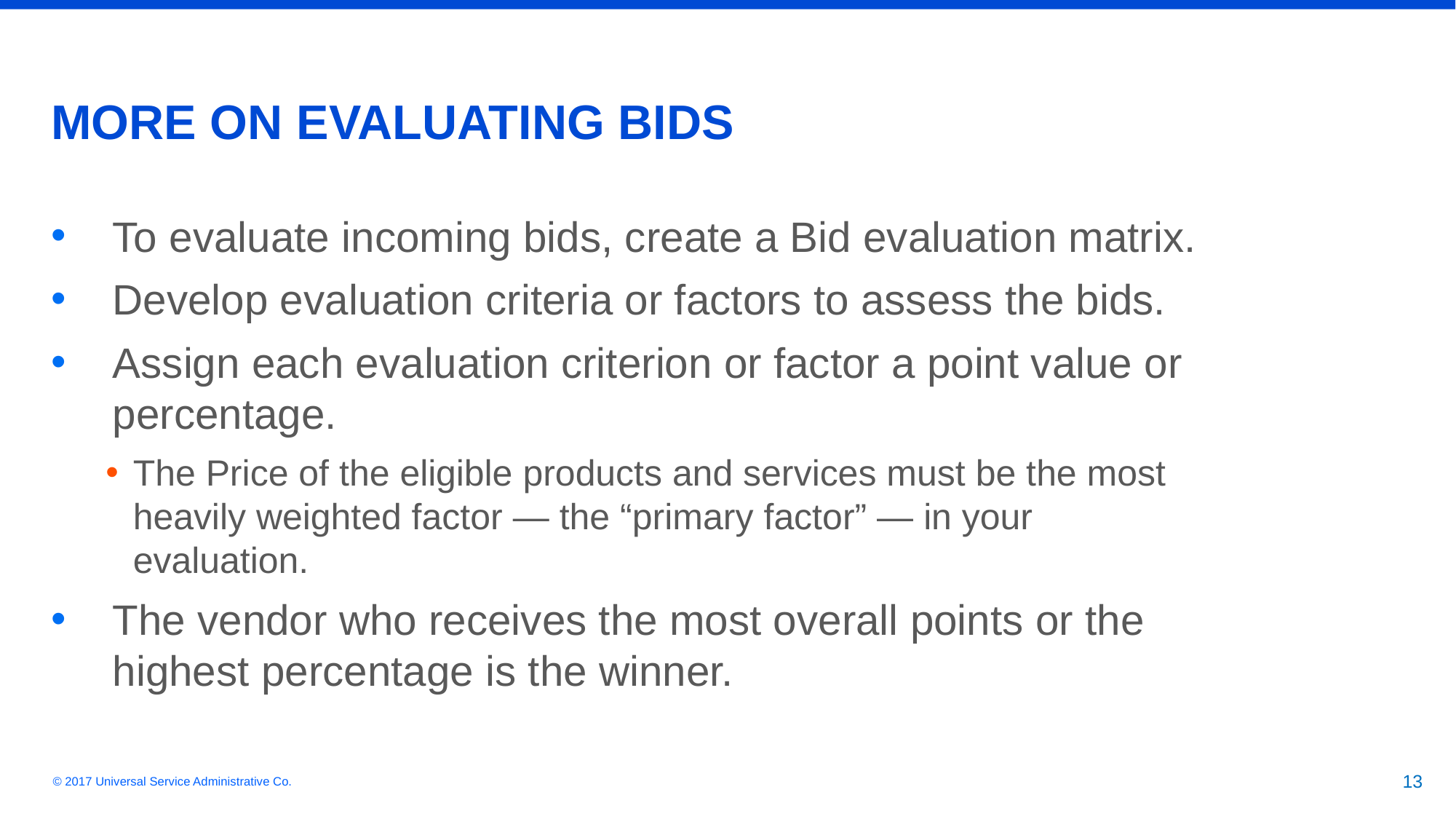

# MORE ON EVALUATING BIDS
To evaluate incoming bids, create a Bid evaluation matrix.
Develop evaluation criteria or factors to assess the bids.
Assign each evaluation criterion or factor a point value or percentage.
The Price of the eligible products and services must be the most heavily weighted factor — the “primary factor” — in your evaluation.
The vendor who receives the most overall points or the highest percentage is the winner.

© 2017 Universal Service Administrative Co.
13